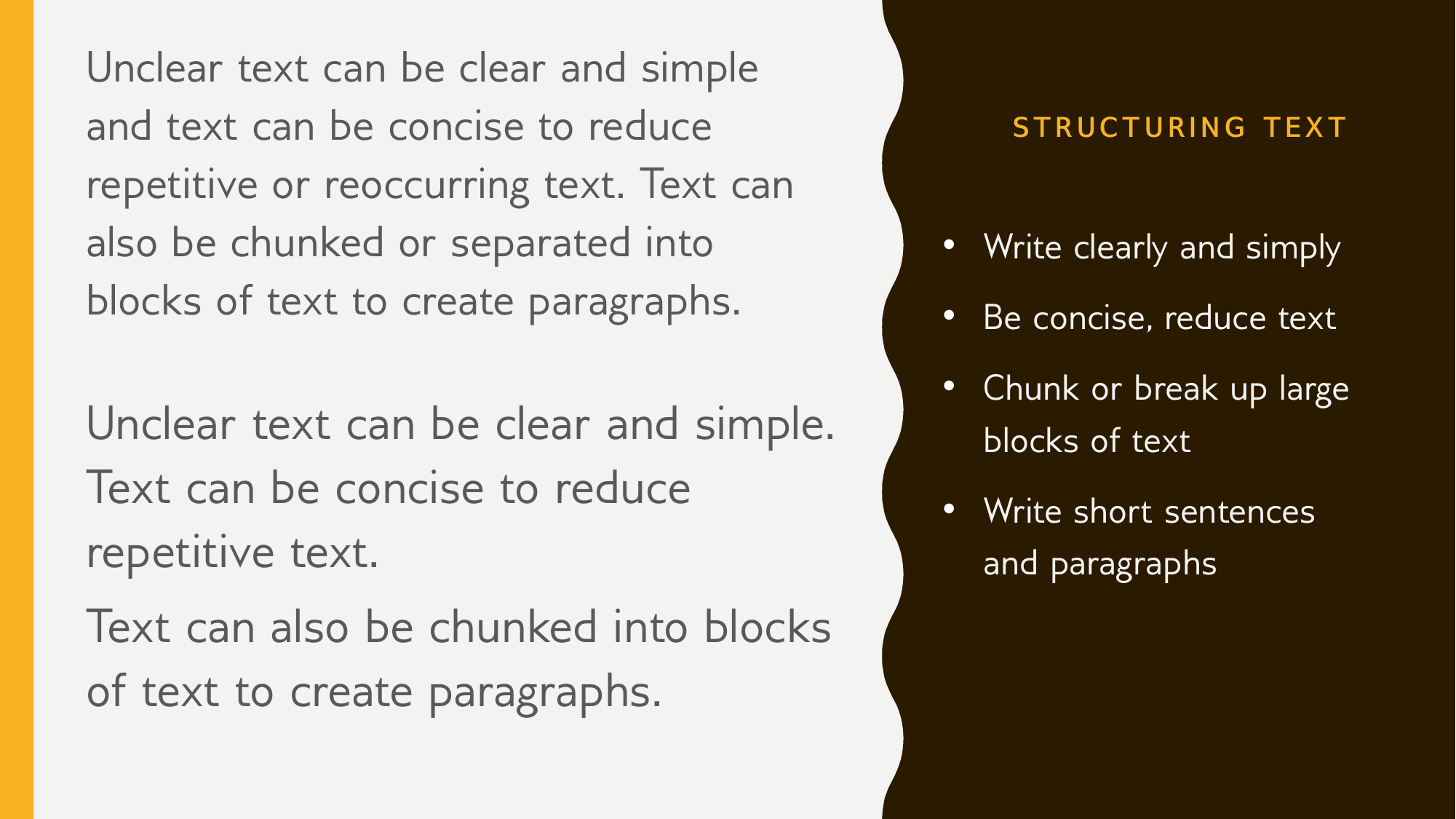

Unclear text can be clear and simple and text can be concise to reduce repetitive or reoccurring text. Text can also be chunked or separated into blocks of text to create paragraphs.
# Structuring text
Write clearly and simply
Be concise, reduce text
Chunk or break up large blocks of text
Write short sentences and paragraphs

Unclear text can be clear and simple. Text can be concise to reduce repetitive text.
Text can also be chunked into blocks of text to create paragraphs.